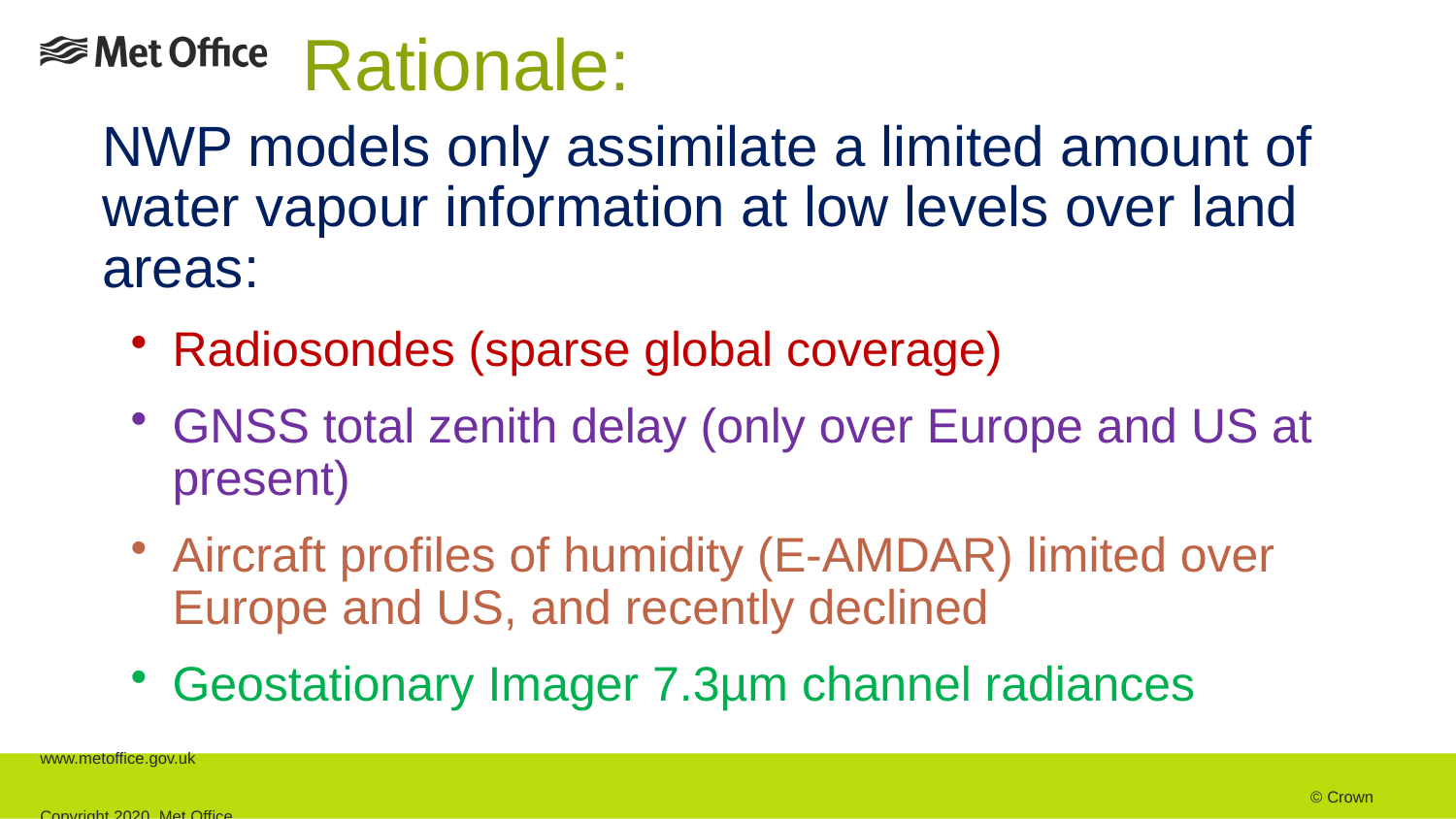

# Rationale:
NWP models only assimilate a limited amount of water vapour information at low levels over land areas:
Radiosondes (sparse global coverage)
GNSS total zenith delay (only over Europe and US at present)
Aircraft profiles of humidity (E-AMDAR) limited over Europe and US, and recently declined
Geostationary Imager 7.3µm channel radiances
www.metoffice.gov.uk																									                       © Crown Copyright 2020, Met Office